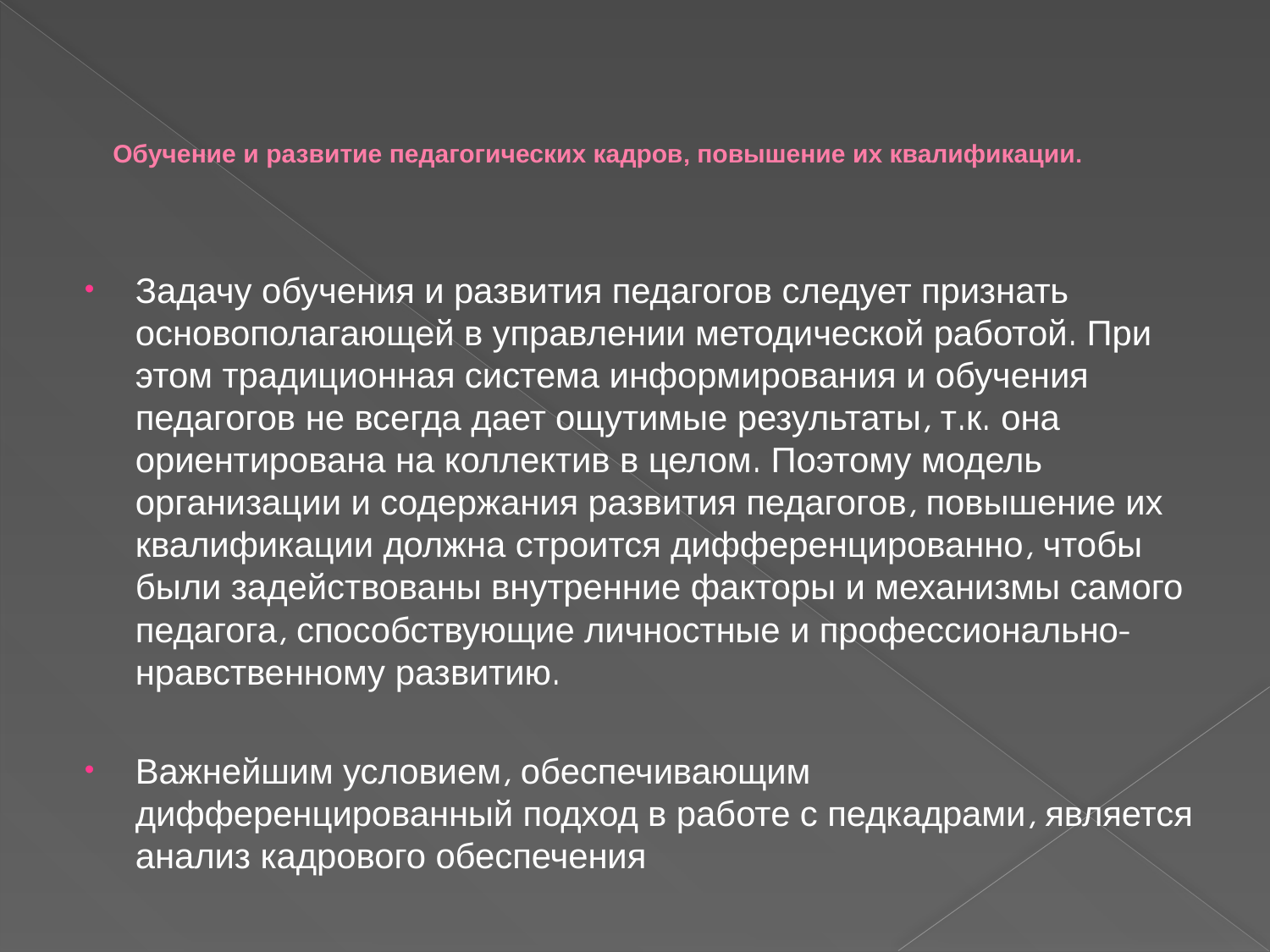

# Обучение и развитие педагогических кадров, повышение их квалификации.
Задачу обучения и развития педагогов следует признать основополагающей в управлении методической работой. При этом традиционная система информирования и обучения педагогов не всегда дает ощутимые результаты, т.к. она ориентирована на коллектив в целом. Поэтому модель организации и содержания развития педагогов, повышение их квалификации должна строится дифференцированно, чтобы были задействованы внутренние факторы и механизмы самого педагога, способствующие личностные и профессионально-нравственному развитию.

Важнейшим условием, обеспечивающим дифференцированный подход в работе с педкадрами, является анализ кадрового обеспечения